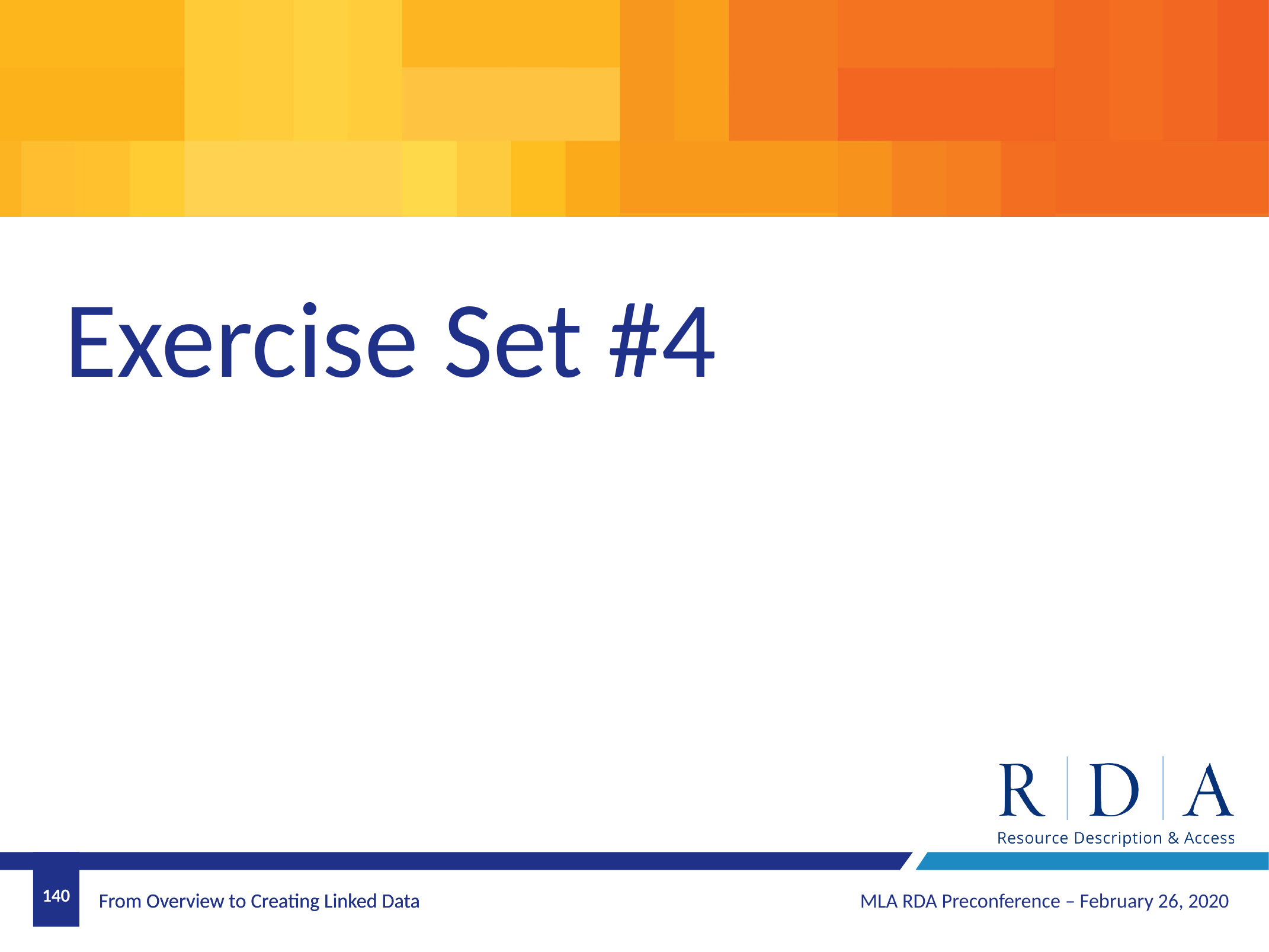

Exercise Set #4
MLA RDA Preconference – February 26, 2020